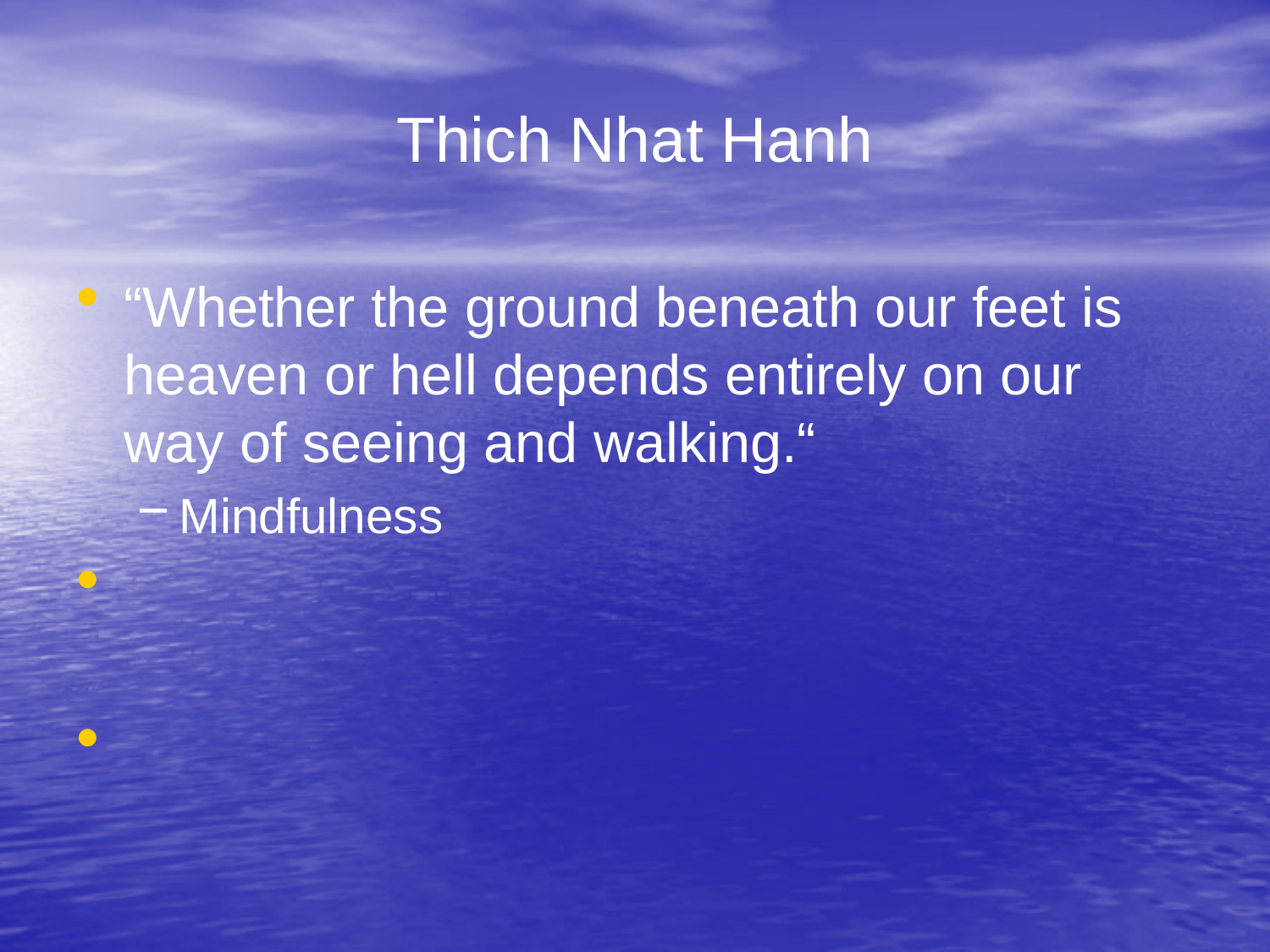

# Thich Nhat Hanh
“Whether the ground beneath our feet is heaven or hell depends entirely on our way of seeing and walking.“
Mindfulness